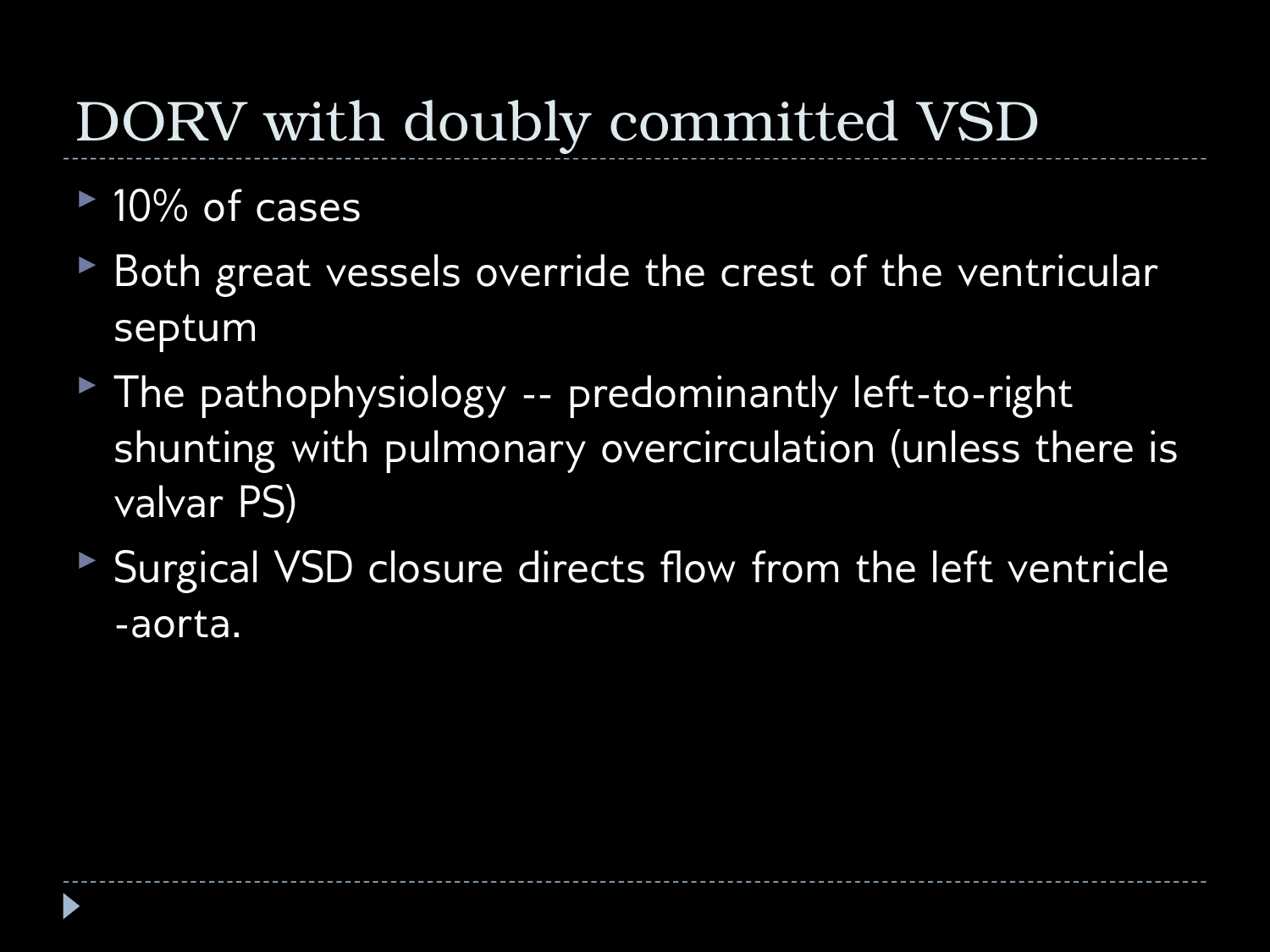

# DORV with doubly committed VSD
10% of cases
Both great vessels override the crest of the ventricular septum
The pathophysiology -- predominantly left-to-right shunting with pulmonary overcirculation (unless there is valvar PS)
Surgical VSD closure directs flow from the left ventricle -aorta.